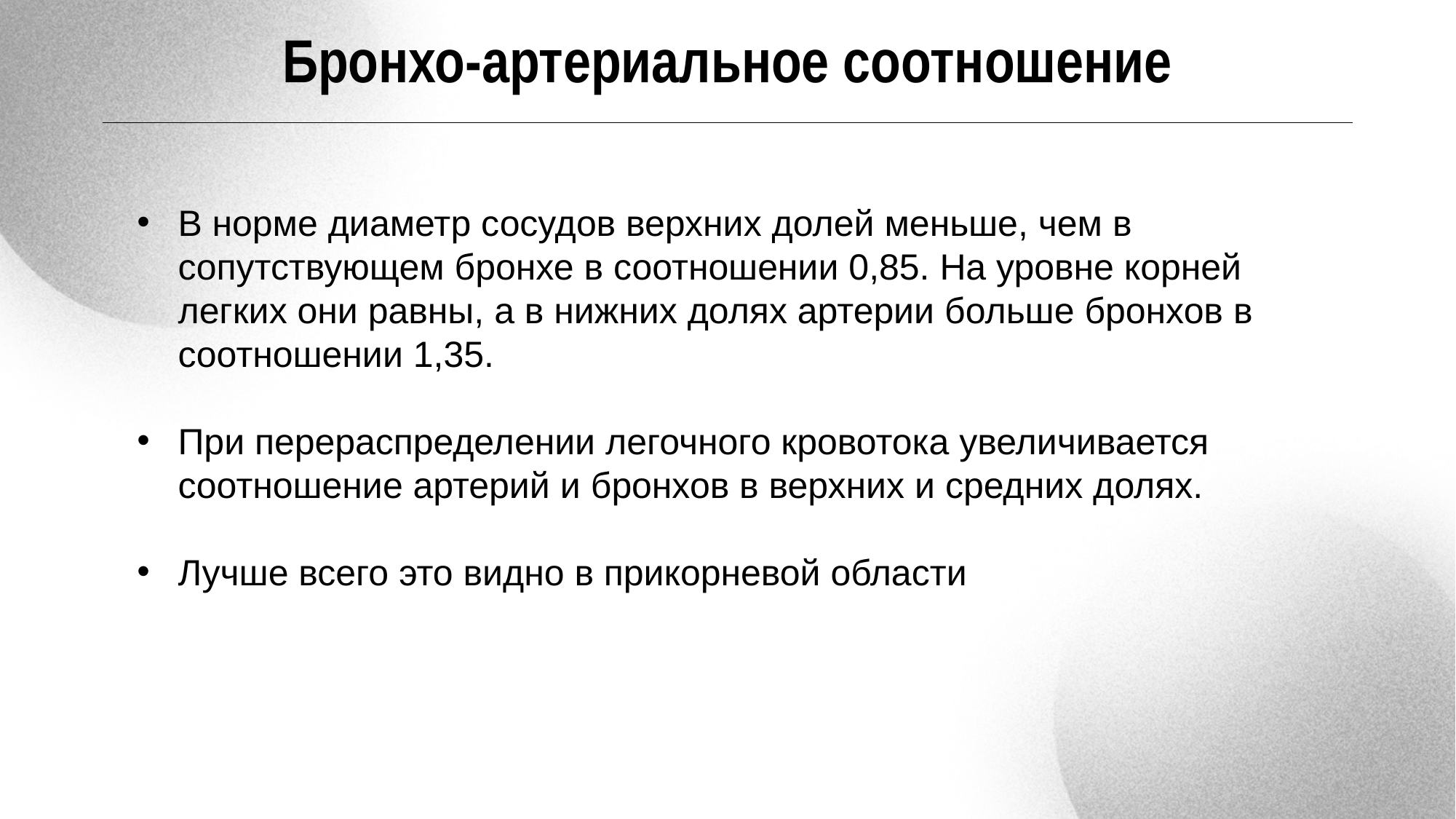

Бронхо-артериальное соотношение
В норме диаметр сосудов верхних долей меньше, чем в сопутствующем бронхе в соотношении 0,85. На уровне корней легких они равны, а в нижних долях артерии больше бронхов в соотношении 1,35.

При перераспределении легочного кровотока увеличивается соотношение артерий и бронхов в верхних и средних долях.

Лучше всего это видно в прикорневой области